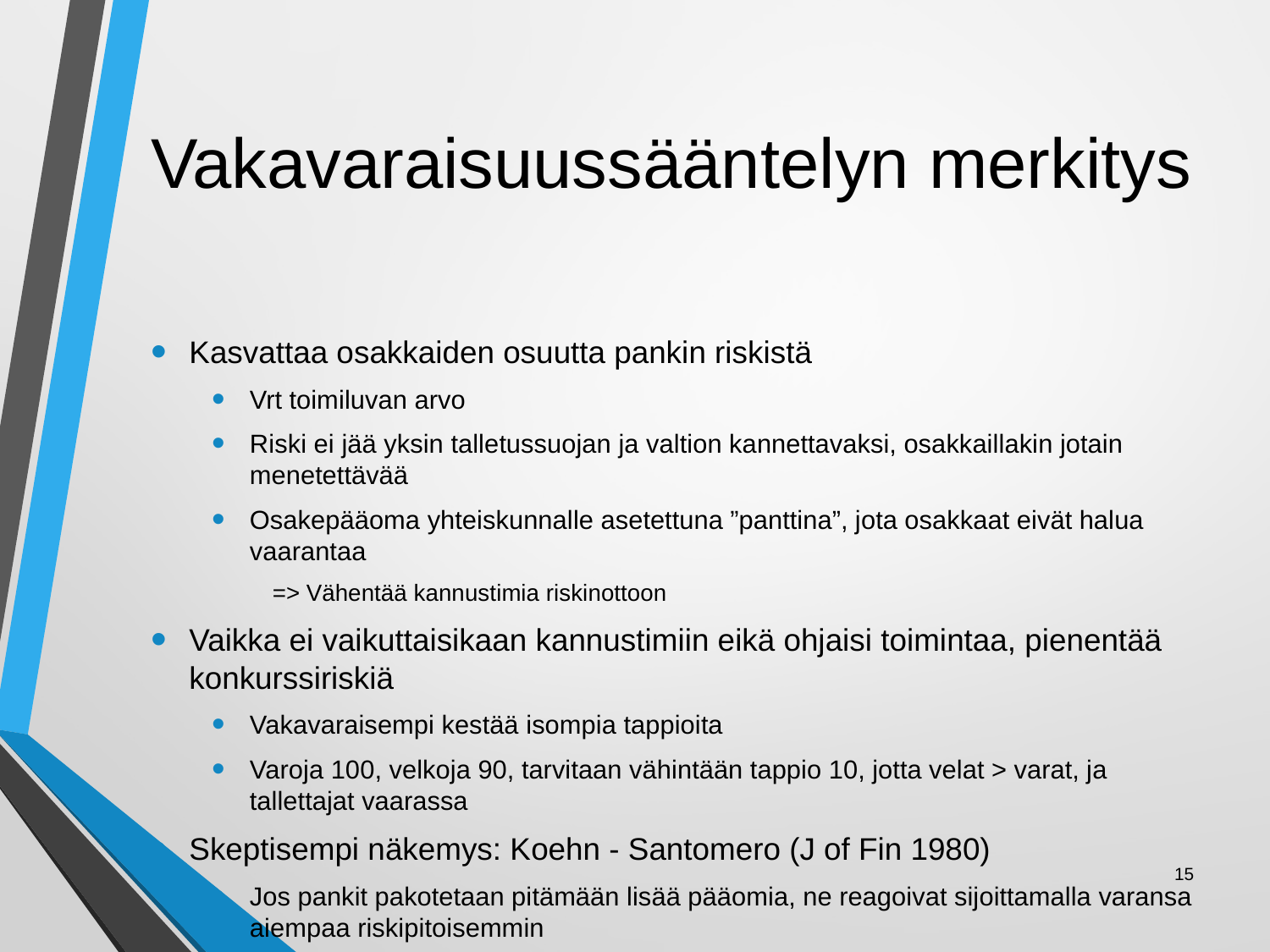

# Vakavaraisuussääntelyn merkitys
Kasvattaa osakkaiden osuutta pankin riskistä
Vrt toimiluvan arvo
Riski ei jää yksin talletussuojan ja valtion kannettavaksi, osakkaillakin jotain menetettävää
Osakepääoma yhteiskunnalle asetettuna ”panttina”, jota osakkaat eivät halua vaarantaa
=> Vähentää kannustimia riskinottoon
Vaikka ei vaikuttaisikaan kannustimiin eikä ohjaisi toimintaa, pienentää konkurssiriskiä
Vakavaraisempi kestää isompia tappioita
Varoja 100, velkoja 90, tarvitaan vähintään tappio 10, jotta velat > varat, ja tallettajat vaarassa
Skeptisempi näkemys: Koehn - Santomero (J of Fin 1980)
Jos pankit pakotetaan pitämään lisää pääomia, ne reagoivat sijoittamalla varansa aiempaa riskipitoisemmin
Haluttu riskitaso pannaan täytäntöön.

15